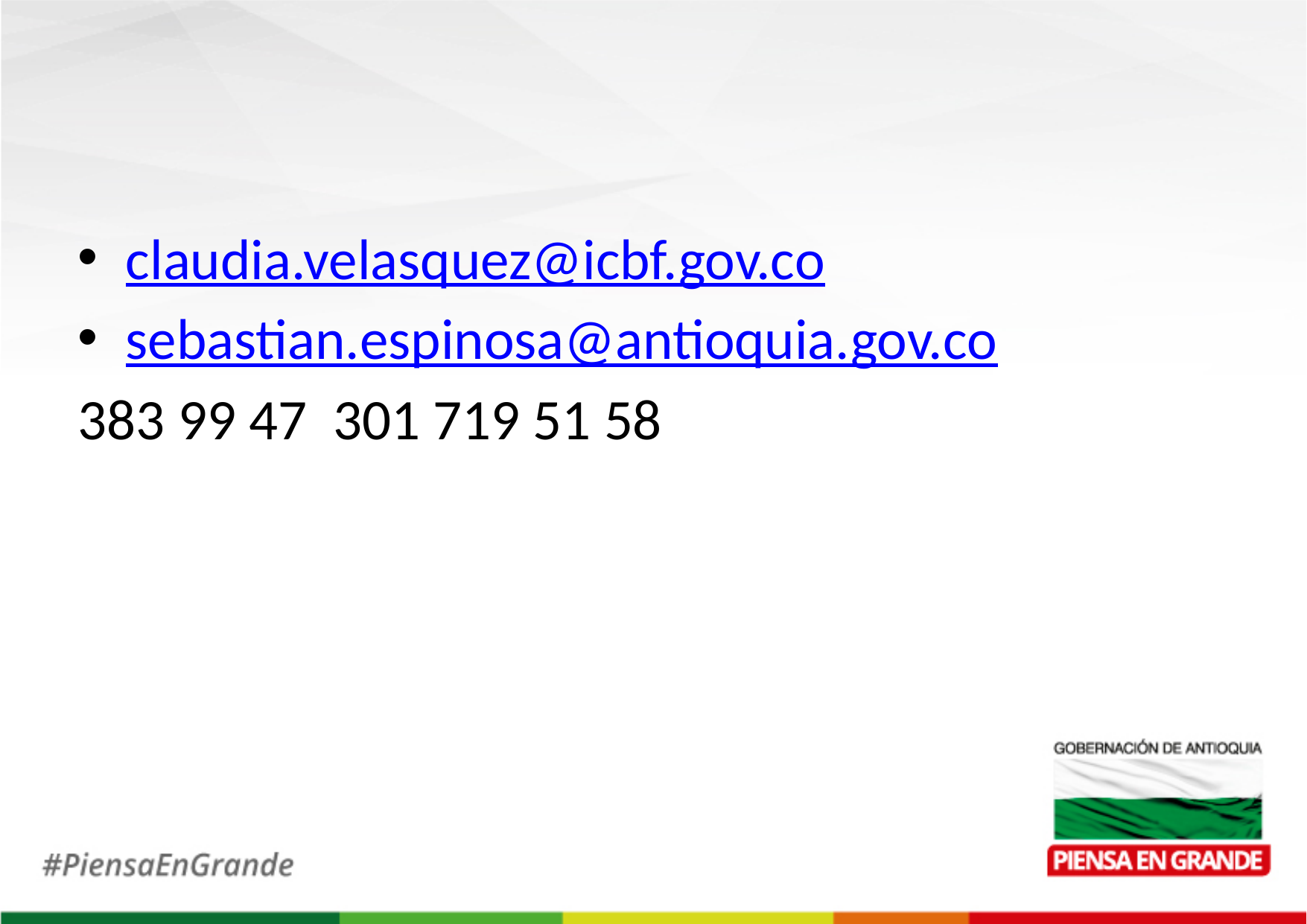

#
claudia.velasquez@icbf.gov.co
sebastian.espinosa@antioquia.gov.co
383 99 47  301 719 51 58